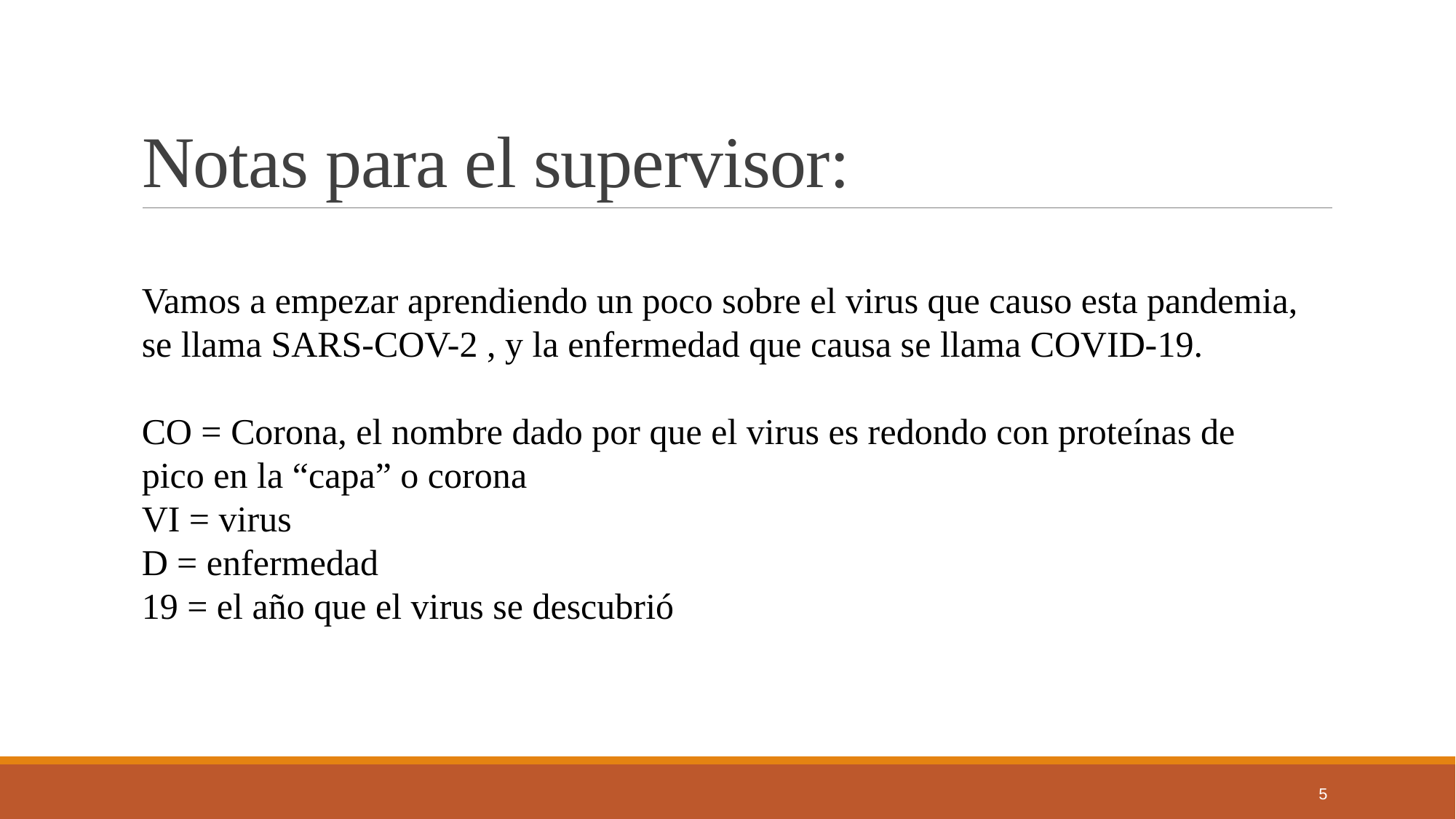

# Notas para el supervisor:
Vamos a empezar aprendiendo un poco sobre el virus que causo esta pandemia, se llama SARS-COV-2 , y la enfermedad que causa se llama COVID-19.

CO = Corona, el nombre dado por que el virus es redondo con proteínas de pico en la “capa” o corona
VI = virus
D = enfermedad
19 = el año que el virus se descubrió
5